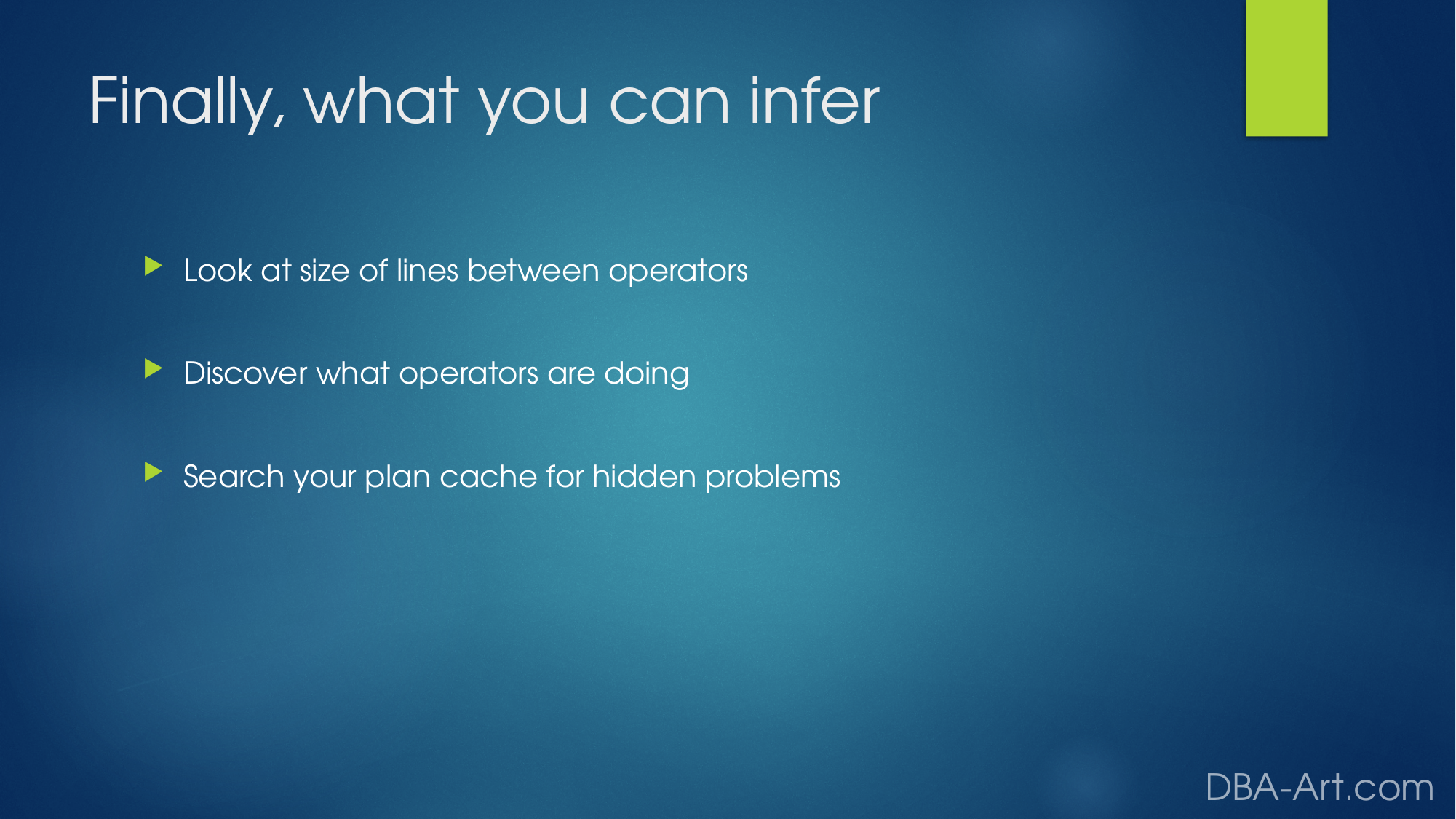

# Finally, what you can infer
Look at size of lines between operators

Discover what operators are doing

Search your plan cache for hidden problems
DBA-Art.com